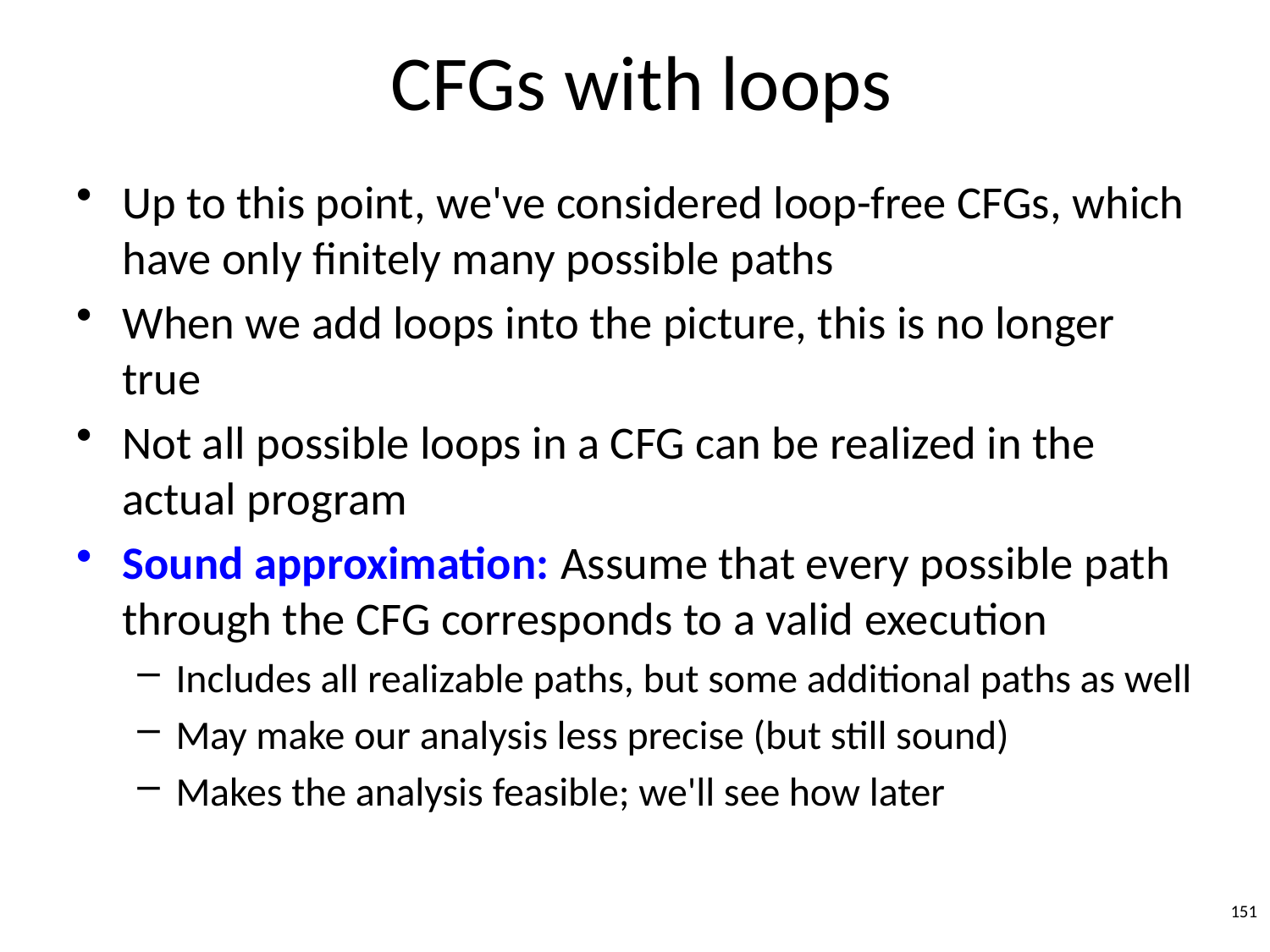

# CFGs with loops
Up to this point, we've considered loop-free CFGs, which have only finitely many possible paths
When we add loops into the picture, this is no longer true
Not all possible loops in a CFG can be realized in the actual program
Sound approximation: Assume that every possible path through the CFG corresponds to a valid execution
Includes all realizable paths, but some additional paths as well
May make our analysis less precise (but still sound)
Makes the analysis feasible; we'll see how later
151